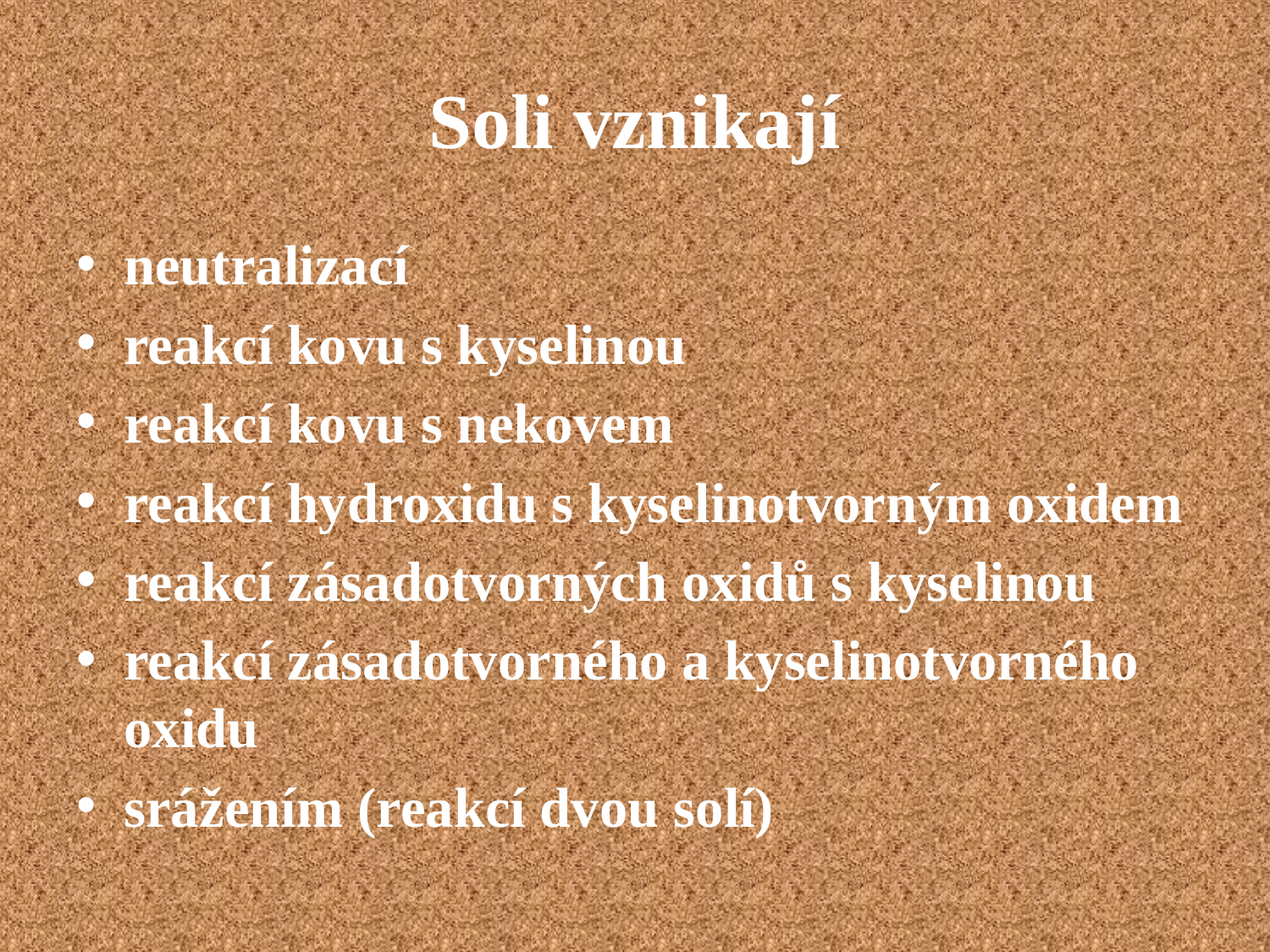

# Soli vznikají
neutralizací
reakcí kovu s kyselinou
reakcí kovu s nekovem
reakcí hydroxidu s kyselinotvorným oxidem
reakcí zásadotvorných oxidů s kyselinou
reakcí zásadotvorného a kyselinotvorného oxidu
srážením (reakcí dvou solí)